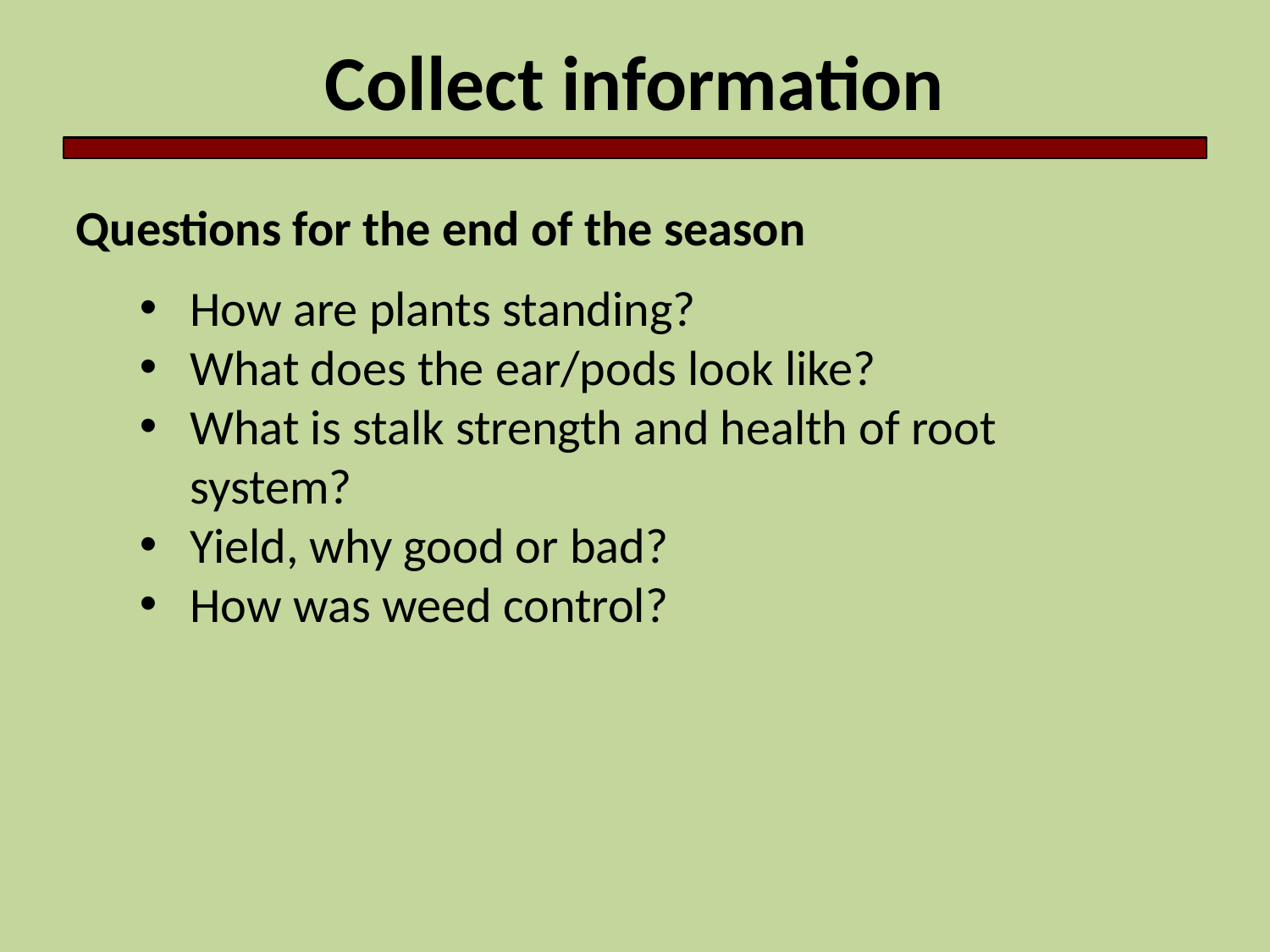

Collect information
Questions for the end of the season

How are plants standing?
What does the ear/pods look like?
What is stalk strength and health of root system?
Yield, why good or bad?
How was weed control?